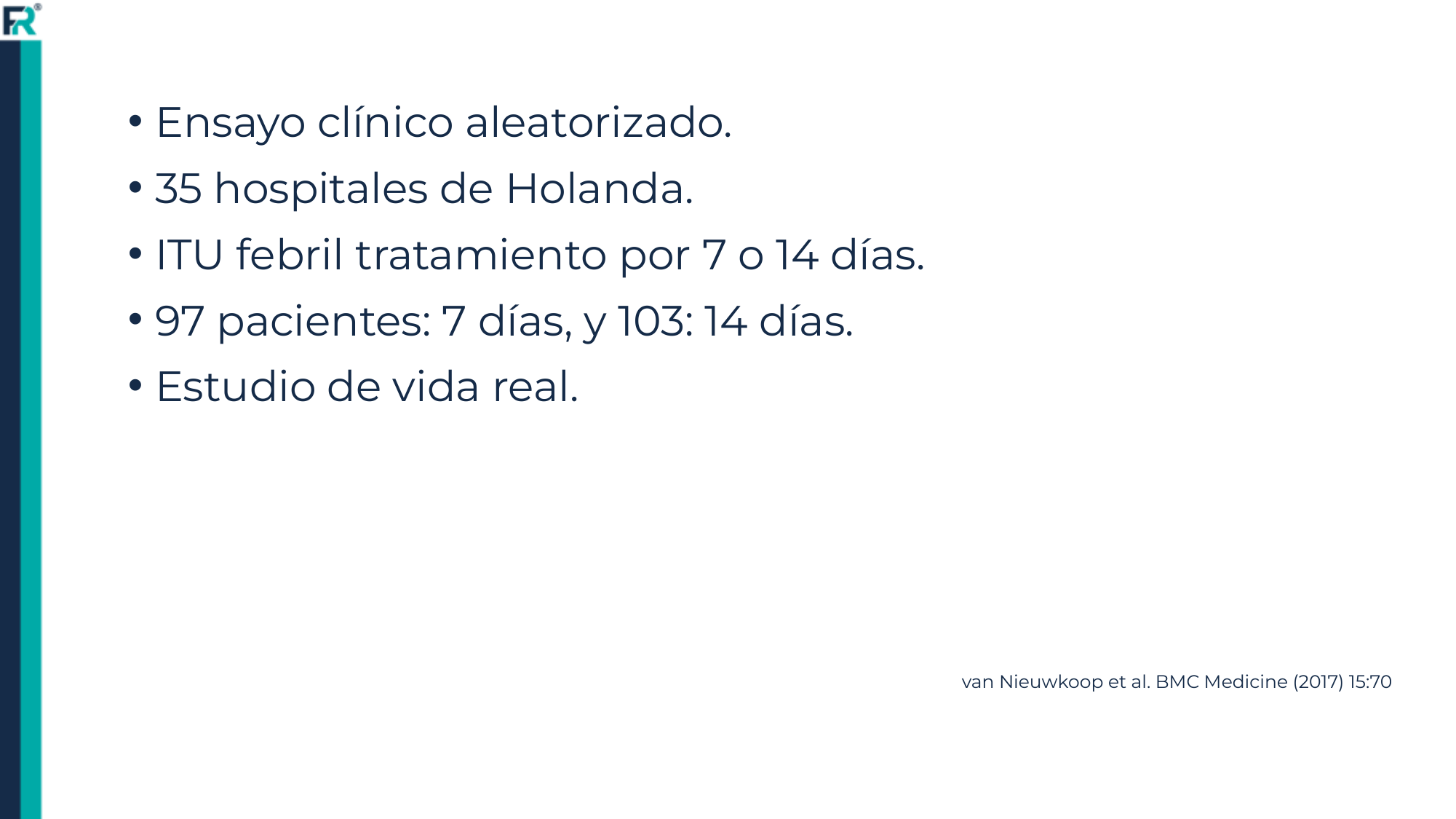

Ensayo clínico aleatorizado.
35 hospitales de Holanda.
ITU febril tratamiento por 7 o 14 días.
97 pacientes: 7 días, y 103: 14 días.
Estudio de vida real.
van Nieuwkoop et al. BMC Medicine (2017) 15:70